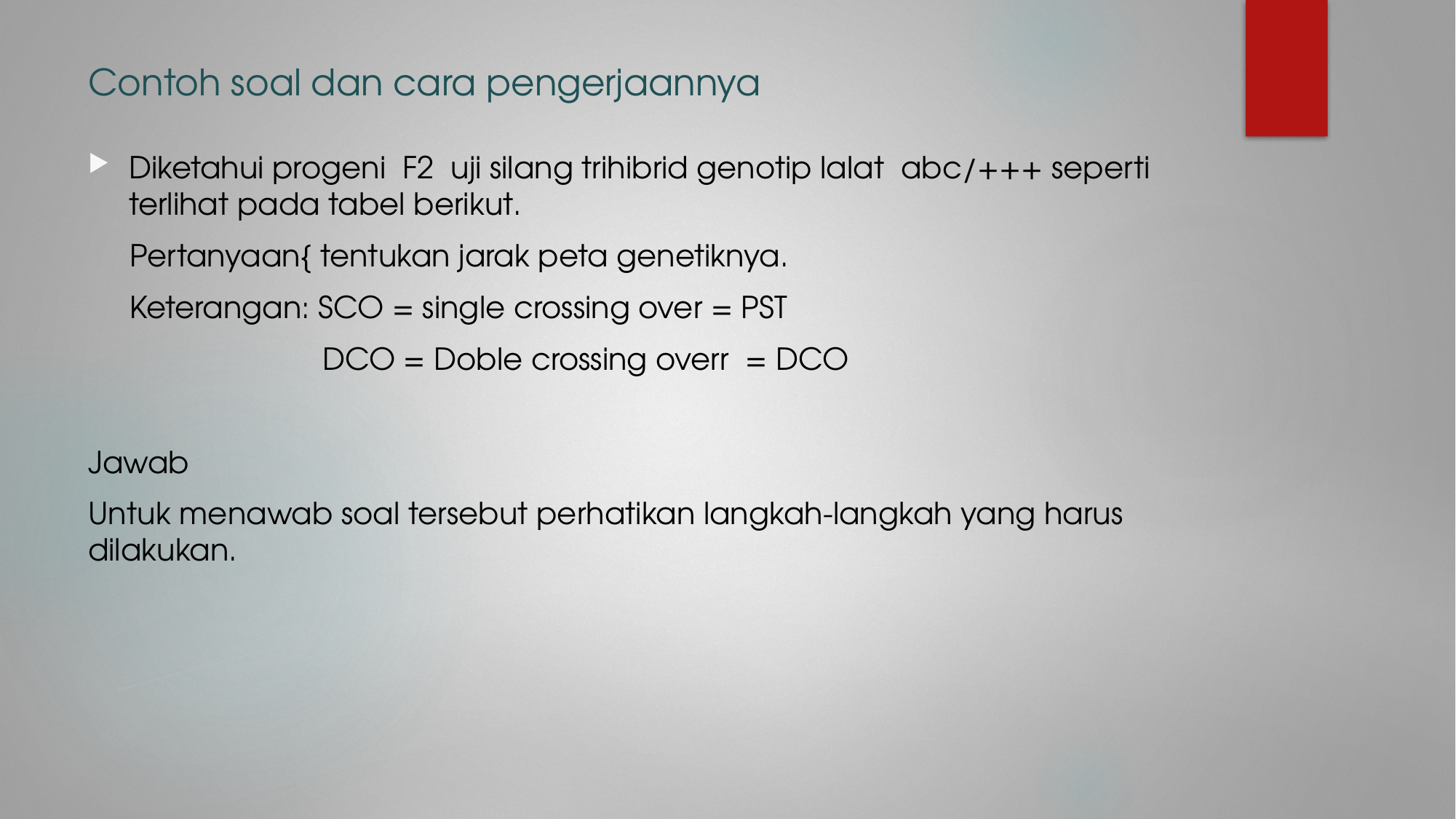

# Contoh soal dan cara pengerjaannya
Diketahui progeni  F2  uji silang trihibrid genotip lalat  abc/+++ seperti terlihat pada tabel berikut.
     Pertanyaan{ tentukan jarak peta genetiknya.
     Keterangan: SCO = single crossing over = PST
                            DCO = Doble crossing overr  = DCO

Jawab
Untuk menawab soal tersebut perhatikan langkah-langkah yang harus dilakukan.